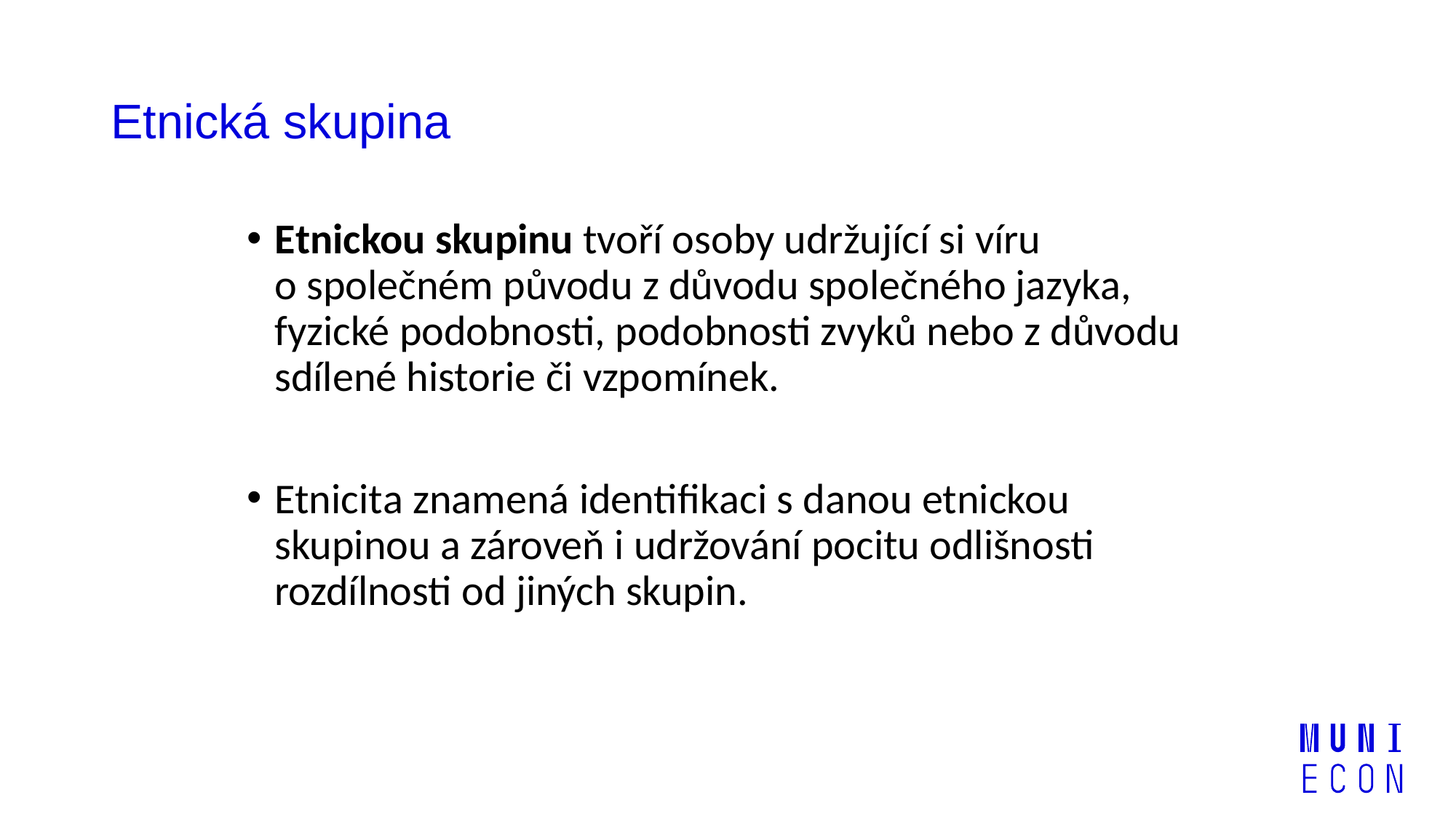

# Etnická skupina

Etnickou skupinu tvoří osoby udržující si víru
o společném původu z důvodu společného jazyka, fyzické podobnosti, podobnosti zvyků nebo z důvodu sdílené historie či vzpomínek.

Etnicita znamená identifikaci s danou etnickou skupinou a zároveň i udržování pocitu odlišnosti rozdílnosti od jiných skupin.